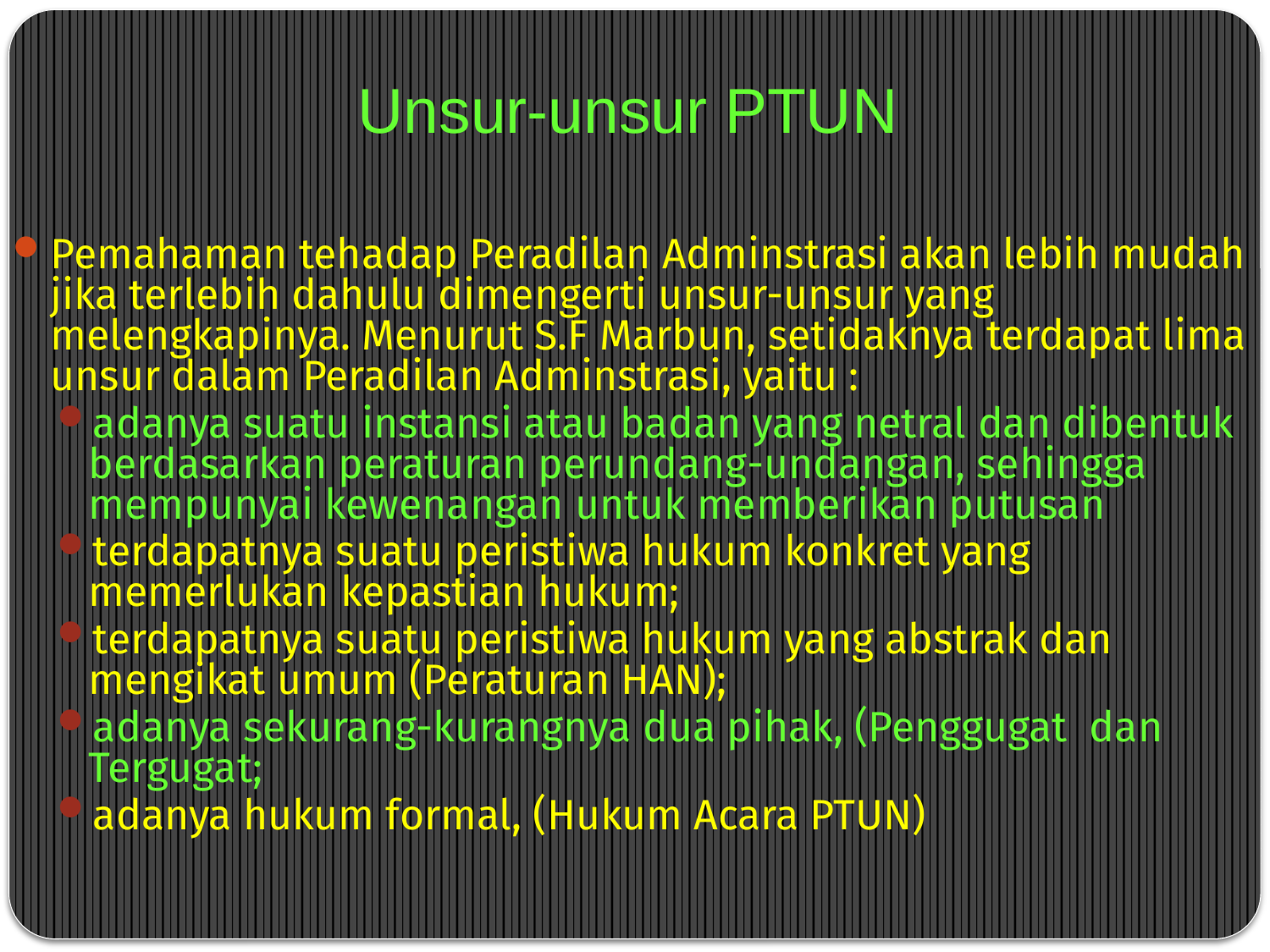

# Unsur-unsur PTUN

Pemahaman tehadap Peradilan Adminstrasi akan lebih mudah jika terlebih dahulu dimengerti unsur-unsur yang melengkapinya. Menurut S.F Marbun, setidaknya terdapat lima unsur dalam Peradilan Adminstrasi, yaitu :
adanya suatu instansi atau badan yang netral dan dibentuk berdasarkan peraturan perundang-undangan, sehingga mempunyai kewenangan untuk memberikan putusan
terdapatnya suatu peristiwa hukum konkret yang memerlukan kepastian hukum;
terdapatnya suatu peristiwa hukum yang abstrak dan mengikat umum (Peraturan HAN);
adanya sekurang-kurangnya dua pihak, (Penggugat  dan Tergugat;
adanya hukum formal, (Hukum Acara PTUN)